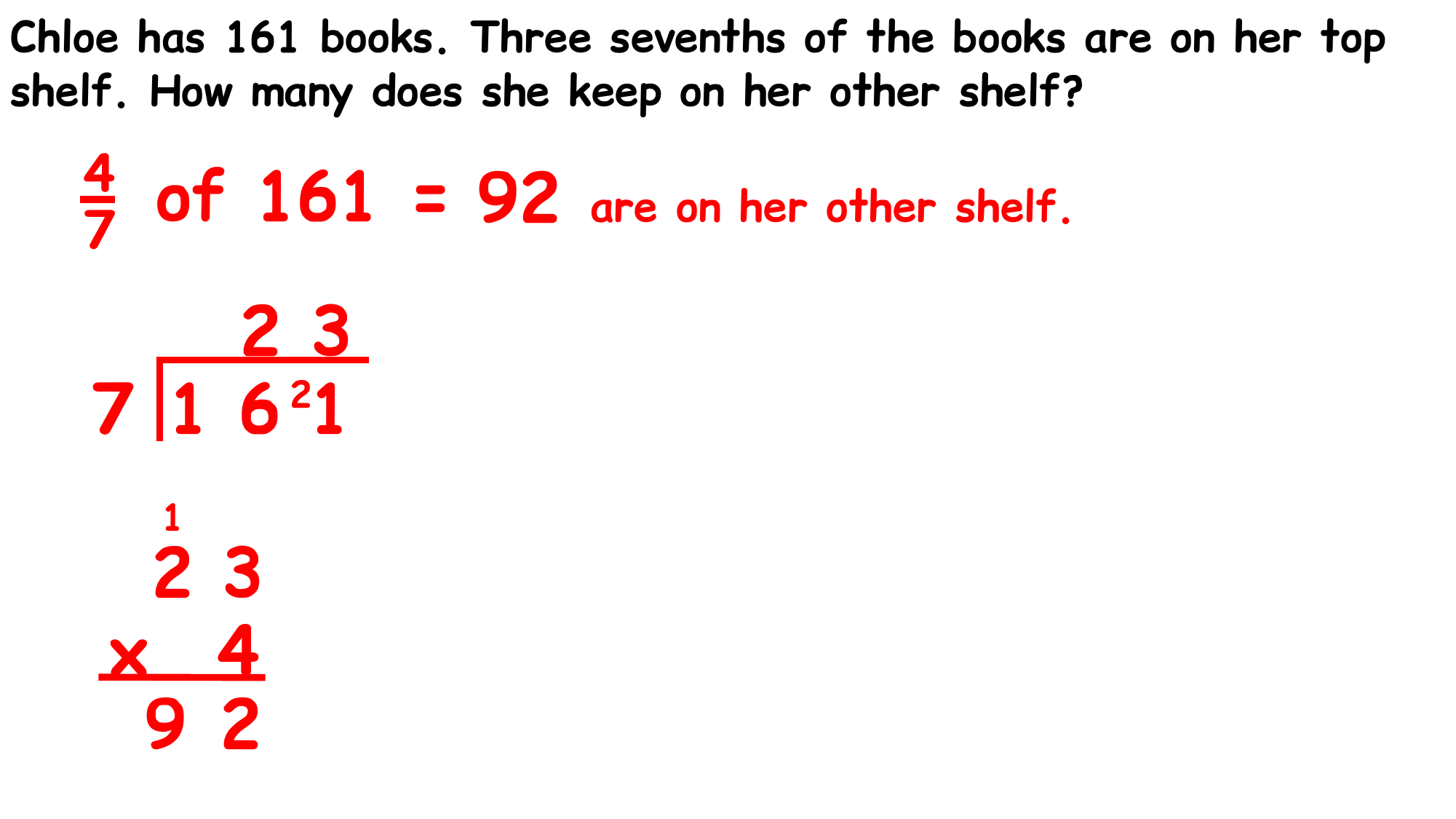

Chloe has 161 books. Three sevenths of the books are on her top shelf. How many does she keep on her other shelf?
4
7
of 161 =
92 are on her other shelf.
2
3
7
1 6 1
2
1
2 3
x
4
2
9